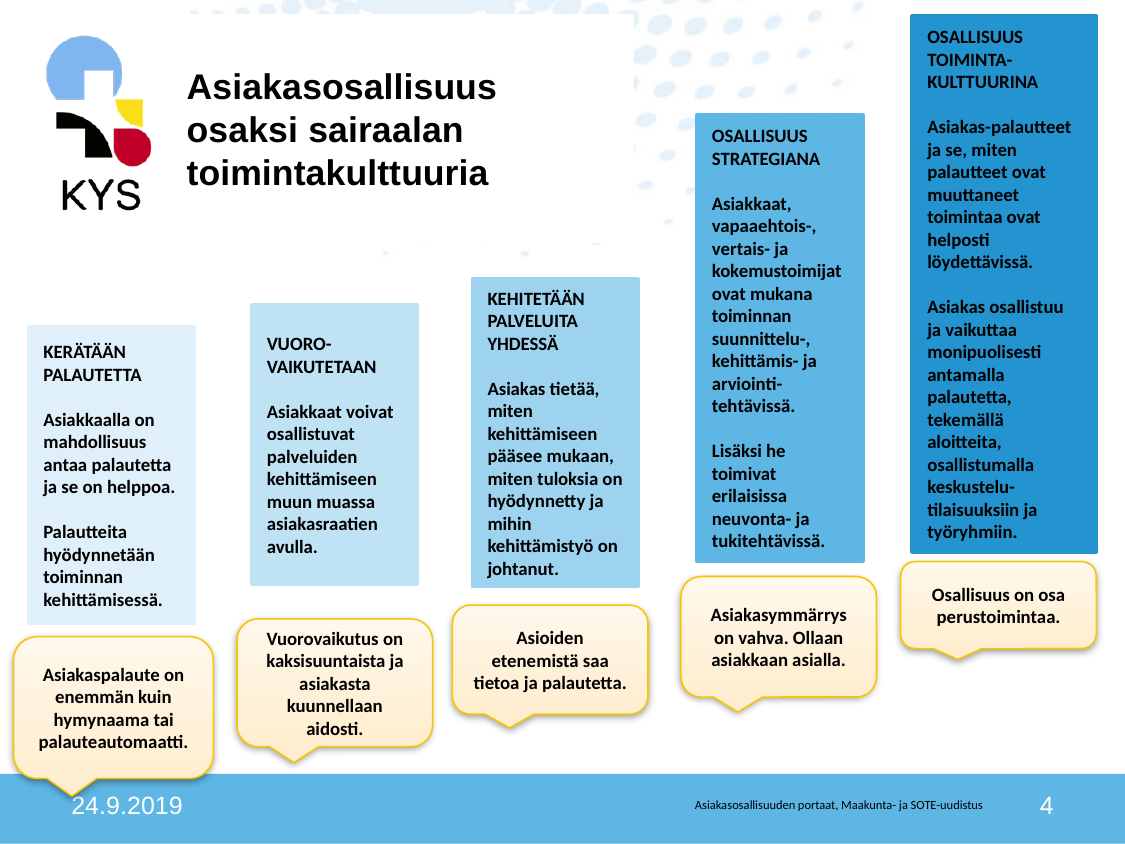

# Asiakasosallisuus osaksi sairaalan toimintakulttuuria
OSALLISUUS TOIMINTA-KULTTUURINA

Asiakas-palautteet ja se, miten palautteet ovat muuttaneet toimintaa ovat helposti löydettävissä.

Asiakas osallistuu ja vaikuttaa monipuolisesti antamalla palautetta, tekemällä aloitteita, osallistumalla keskustelu-tilaisuuksiin ja työryhmiin.
OSALLISUUS STRATEGIANA

Asiakkaat, vapaaehtois-, vertais- ja kokemustoimijat  ovat mukana toiminnan suunnittelu-, kehittämis- ja arviointi-tehtävissä.

Lisäksi he toimivat erilaisissa neuvonta- ja tukitehtävissä.
KEHITETÄÄN PALVELUITA YHDESSÄ

Asiakas tietää, miten kehittämiseen pääsee mukaan, miten tuloksia on hyödynnetty ja mihin kehittämistyö on johtanut.
VUORO-VAIKUTETAAN

Asiakkaat voivat osallistuvat palveluiden kehittämiseen muun muassa asiakasraatien avulla.
KERÄTÄÄN PALAUTETTA

Asiakkaalla on mahdollisuus antaa palautetta ja se on helppoa.

Palautteita hyödynnetään toiminnan kehittämisessä.
Osallisuus on osa perustoimintaa.
Asiakasymmärrys on vahva. Ollaan
asiakkaan asialla.
Asioiden etenemistä saa tietoa ja palautetta.
Vuorovaikutus on kaksisuuntaista ja asiakasta kuunnellaan aidosti.
Asiakaspalaute on enemmän kuin hymynaama tai palauteautomaatti.
24.9.2019
4
Asiakasosallisuuden portaat, Maakunta- ja SOTE-uudistus